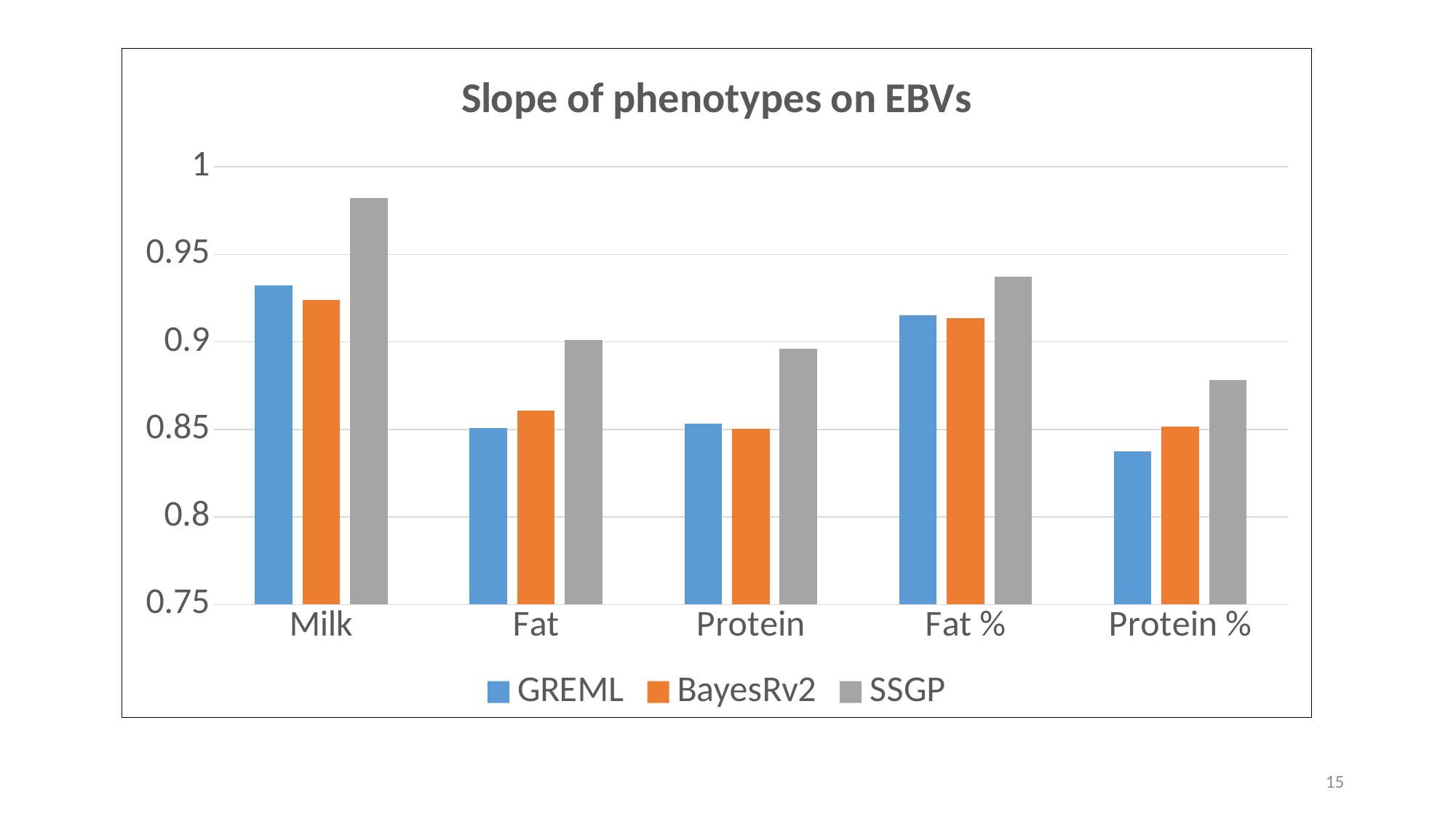

### Chart: Slope of phenotypes on EBVs

| Category | GREML | BayesRv2 | SSGP |
|---|---|---|---|
| Milk | 0.9322 | 0.9239 | 0.9823 |
| Fat | 0.8509 | 0.8609 | 0.9009 |
| Protein | 0.8534 | 0.85037 | 0.8963 |
| Fat % | 0.9152 | 0.9135 | 0.9372 |
| Protein % | 0.8374 | 0.851503 | 0.8784 |
15